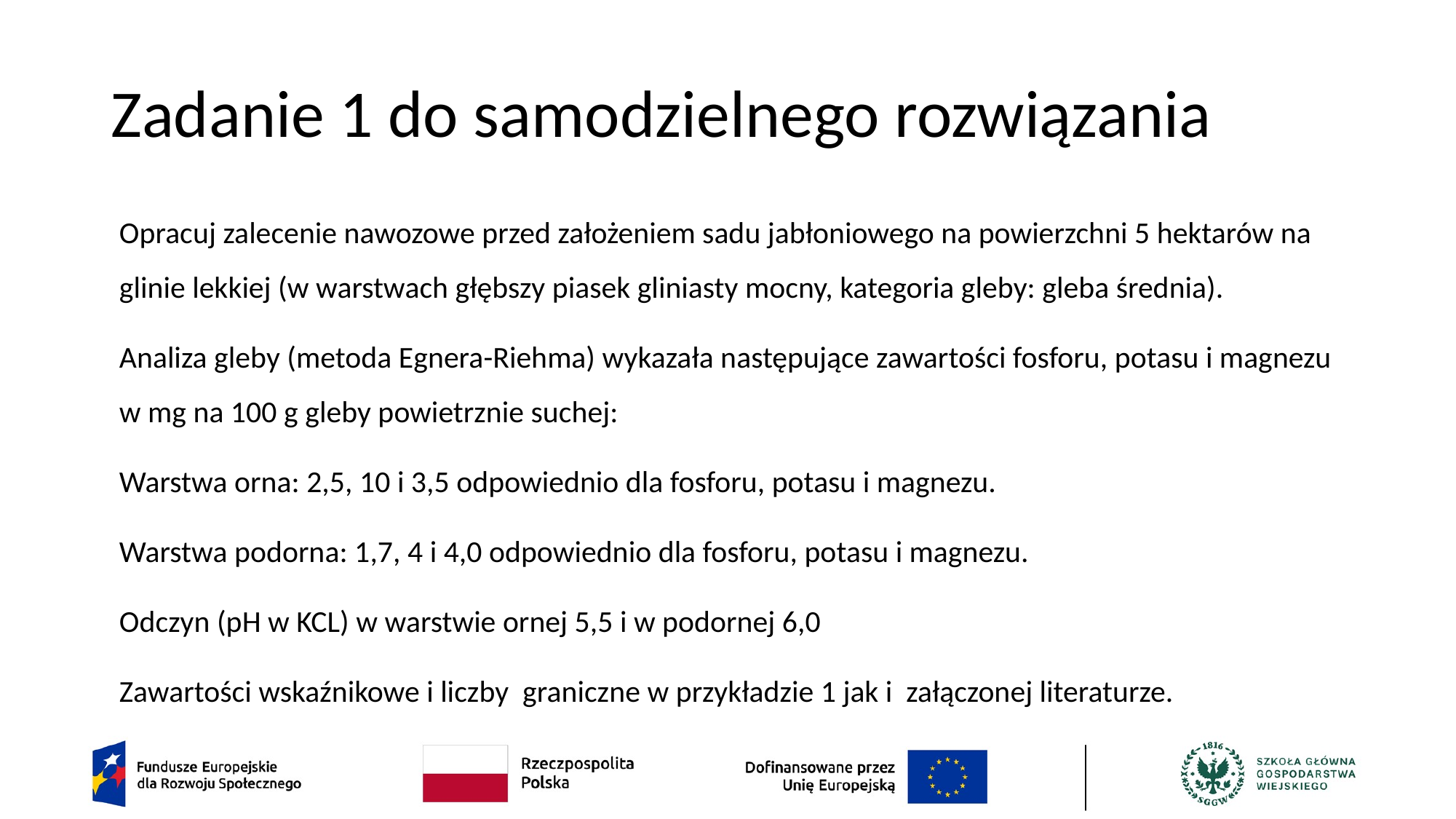

# Zadanie 1 do samodzielnego rozwiązania
Opracuj zalecenie nawozowe przed założeniem sadu jabłoniowego na powierzchni 5 hektarów na glinie lekkiej (w warstwach głębszy piasek gliniasty mocny, kategoria gleby: gleba średnia).
Analiza gleby (metoda Egnera-Riehma) wykazała następujące zawartości fosforu, potasu i magnezu w mg na 100 g gleby powietrznie suchej:
Warstwa orna: 2,5, 10 i 3,5 odpowiednio dla fosforu, potasu i magnezu.
Warstwa podorna: 1,7, 4 i 4,0 odpowiednio dla fosforu, potasu i magnezu.
Odczyn (pH w KCL) w warstwie ornej 5,5 i w podornej 6,0
Zawartości wskaźnikowe i liczby  graniczne w przykładzie 1 jak i  załączonej literaturze.